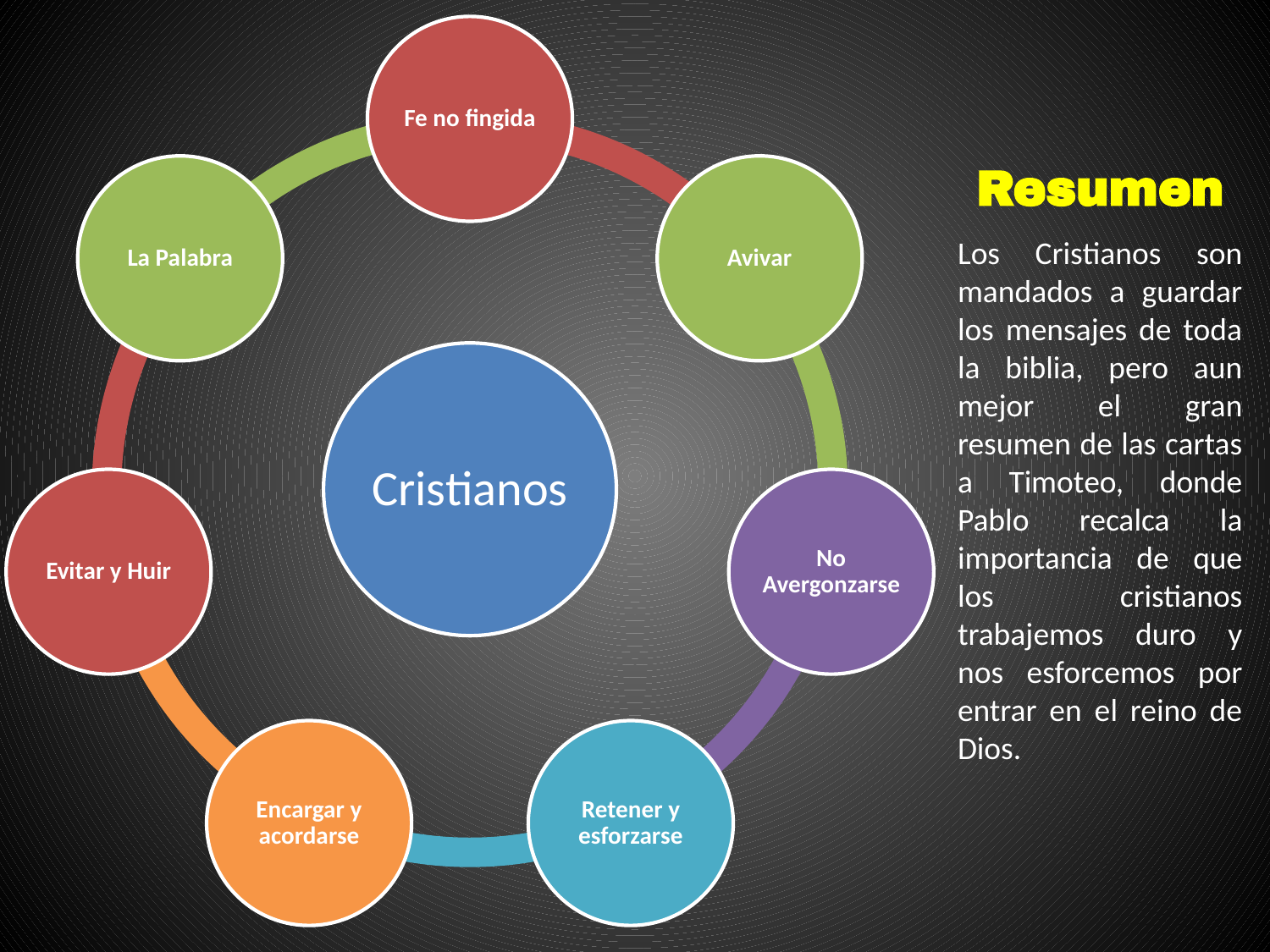

Cristianos
Fe no fingida
Avivar
No Avergonzarse
Retener y esforzarse
Encargar y acordarse
Evitar y Huir
La Palabra
# Resumen
Los Cristianos son mandados a guardar los mensajes de toda la biblia, pero aun mejor el gran resumen de las cartas a Timoteo, donde Pablo recalca la importancia de que los cristianos trabajemos duro y nos esforcemos por entrar en el reino de Dios.